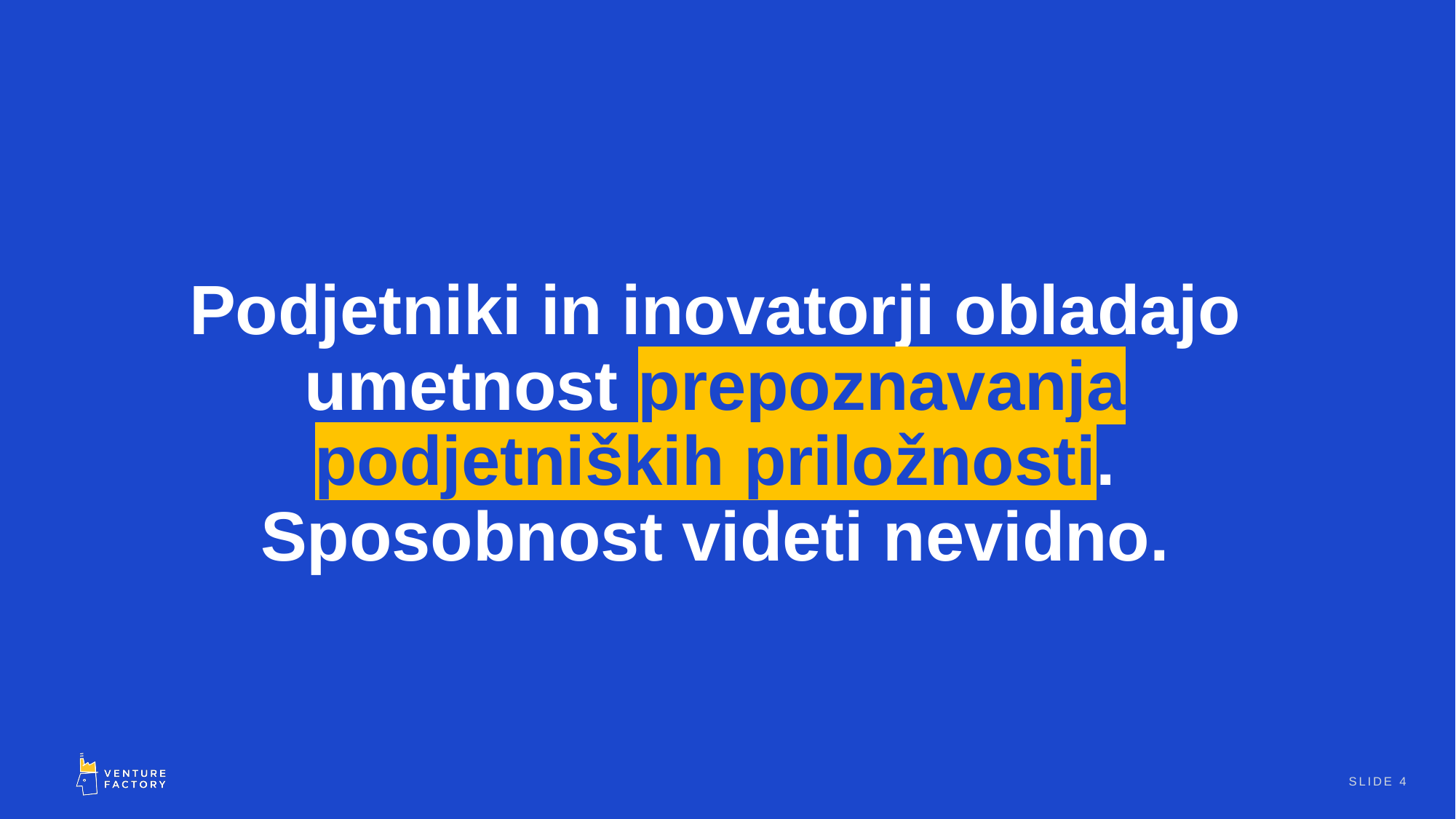

# Podjetniki in inovatorji obladajo umetnost prepoznavanja podjetniških priložnosti. Sposobnost videti nevidno.
SLIDE 4